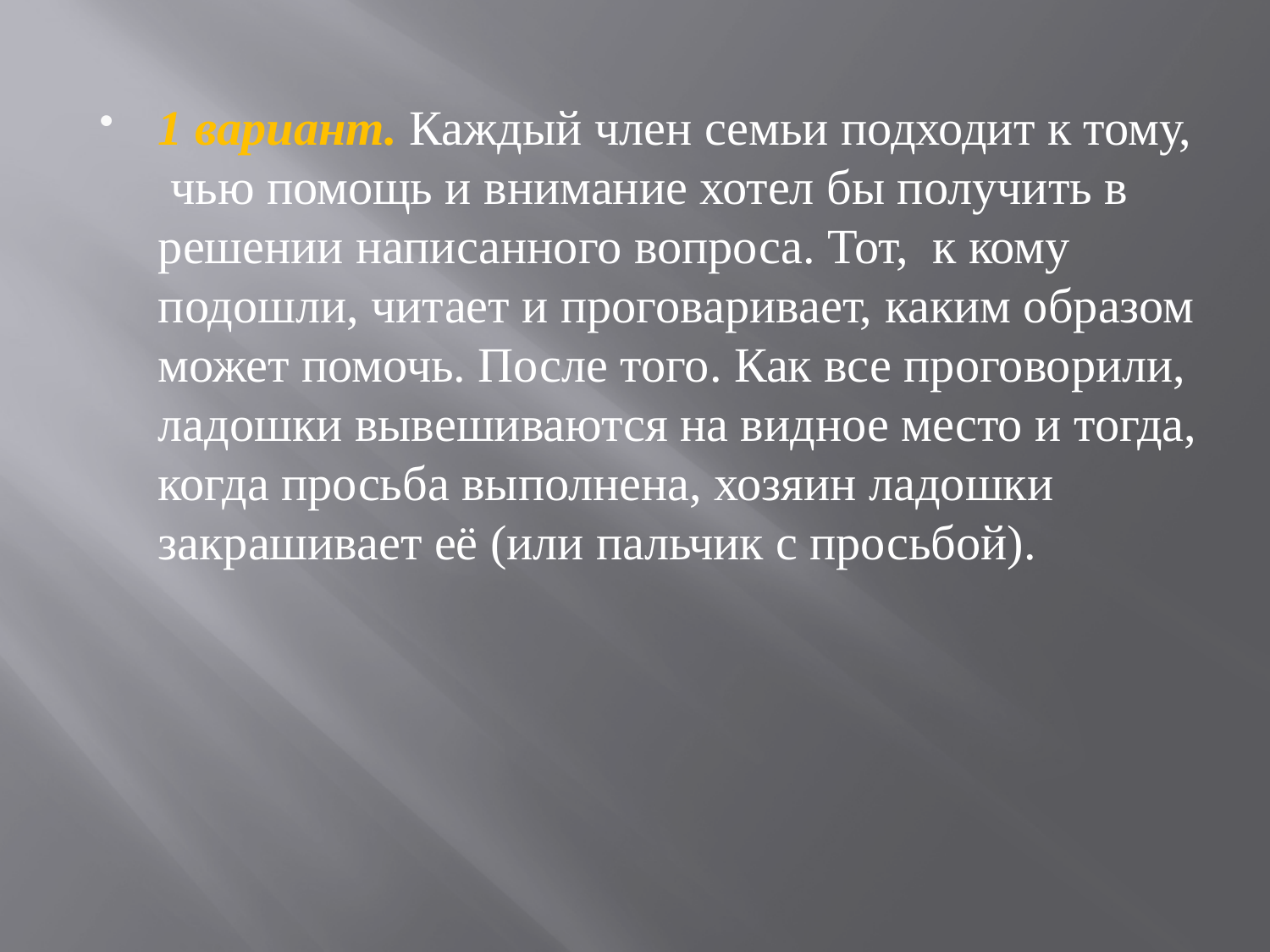

1 вариант. Каждый член семьи подходит к тому,  чью помощь и внимание хотел бы получить в решении написанного вопроса. Тот,  к кому подошли, читает и проговаривает, каким образом может помочь. После того. Как все проговорили, ладошки вывешиваются на видное место и тогда, когда просьба выполнена, хозяин ладошки закрашивает её (или пальчик с просьбой).